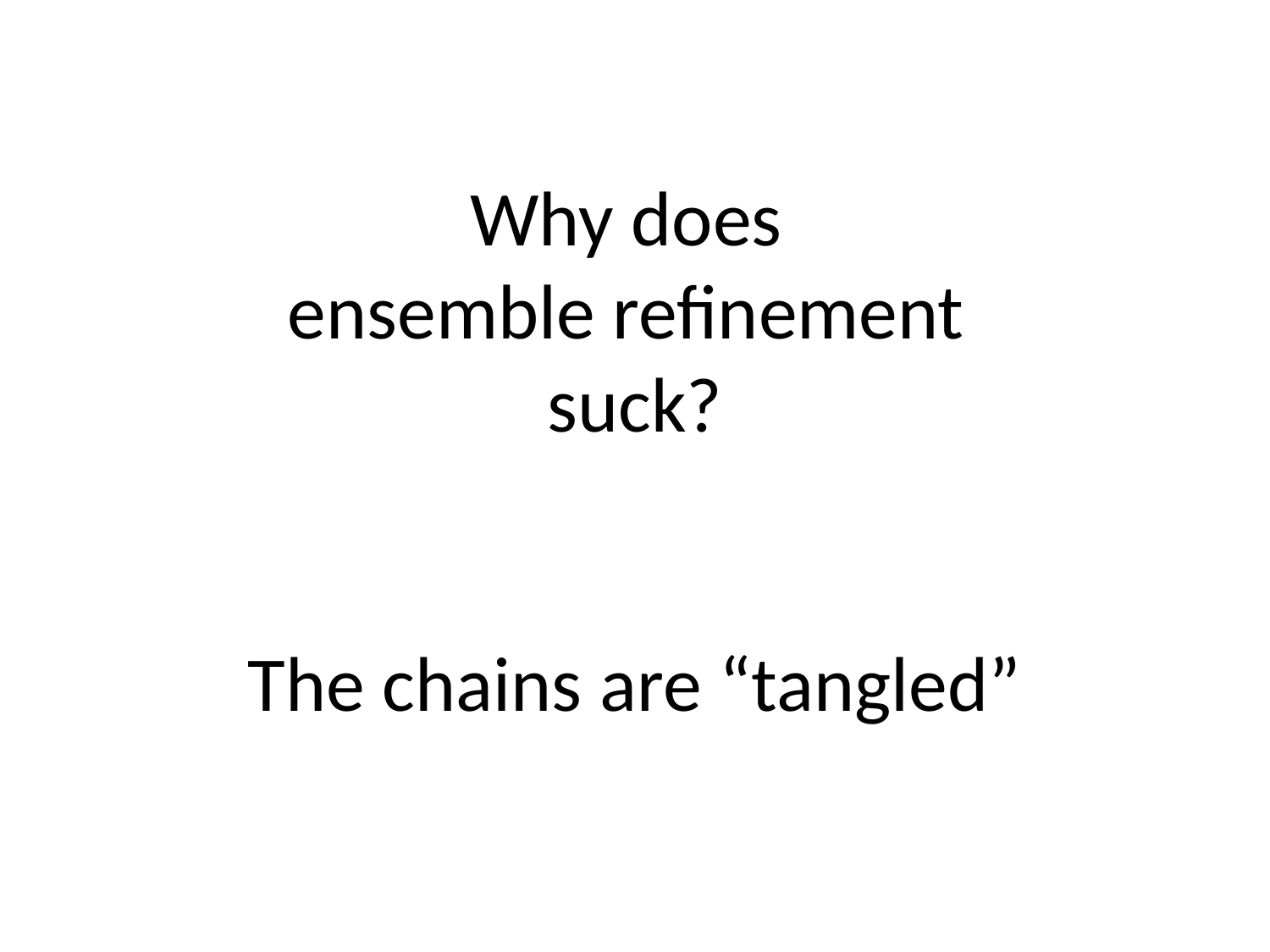

# Why does ensemble refinement suck? The chains are “tangled”